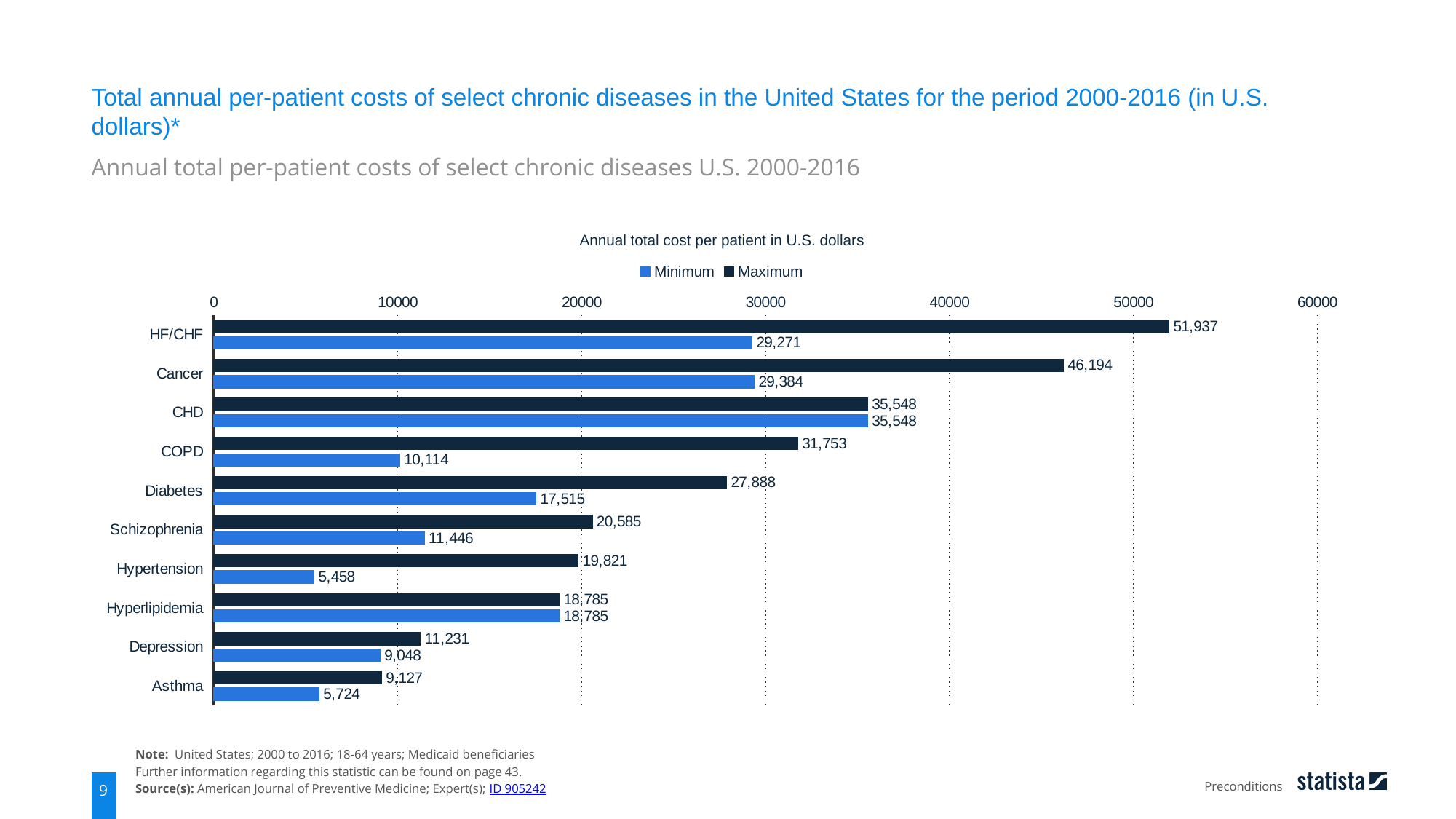

Total annual per-patient costs of select chronic diseases in the United States for the period 2000-2016 (in U.S. dollars)*
Annual total per-patient costs of select chronic diseases U.S. 2000-2016
Annual total cost per patient in U.S. dollars

### Chart

| Category | Maximum | Minimum |
|---|---|---|
| HF/CHF | 51937.0 | 29271.0 |
| Cancer | 46194.0 | 29384.0 |
| CHD | 35548.0 | 35548.0 |
| COPD | 31753.0 | 10114.0 |
| Diabetes | 27888.0 | 17515.0 |
| Schizophrenia | 20585.0 | 11446.0 |
| Hypertension | 19821.0 | 5458.0 |
| Hyperlipidemia | 18785.0 | 18785.0 |
| Depression | 11231.0 | 9048.0 |
| Asthma | 9127.0 | 5724.0 |
Note:  United States; 2000 to 2016; 18-64 years; Medicaid beneficiaries
Further information regarding this statistic can be found on page 43.
Source(s): American Journal of Preventive Medicine; Expert(s); ID 905242
Preconditions

9